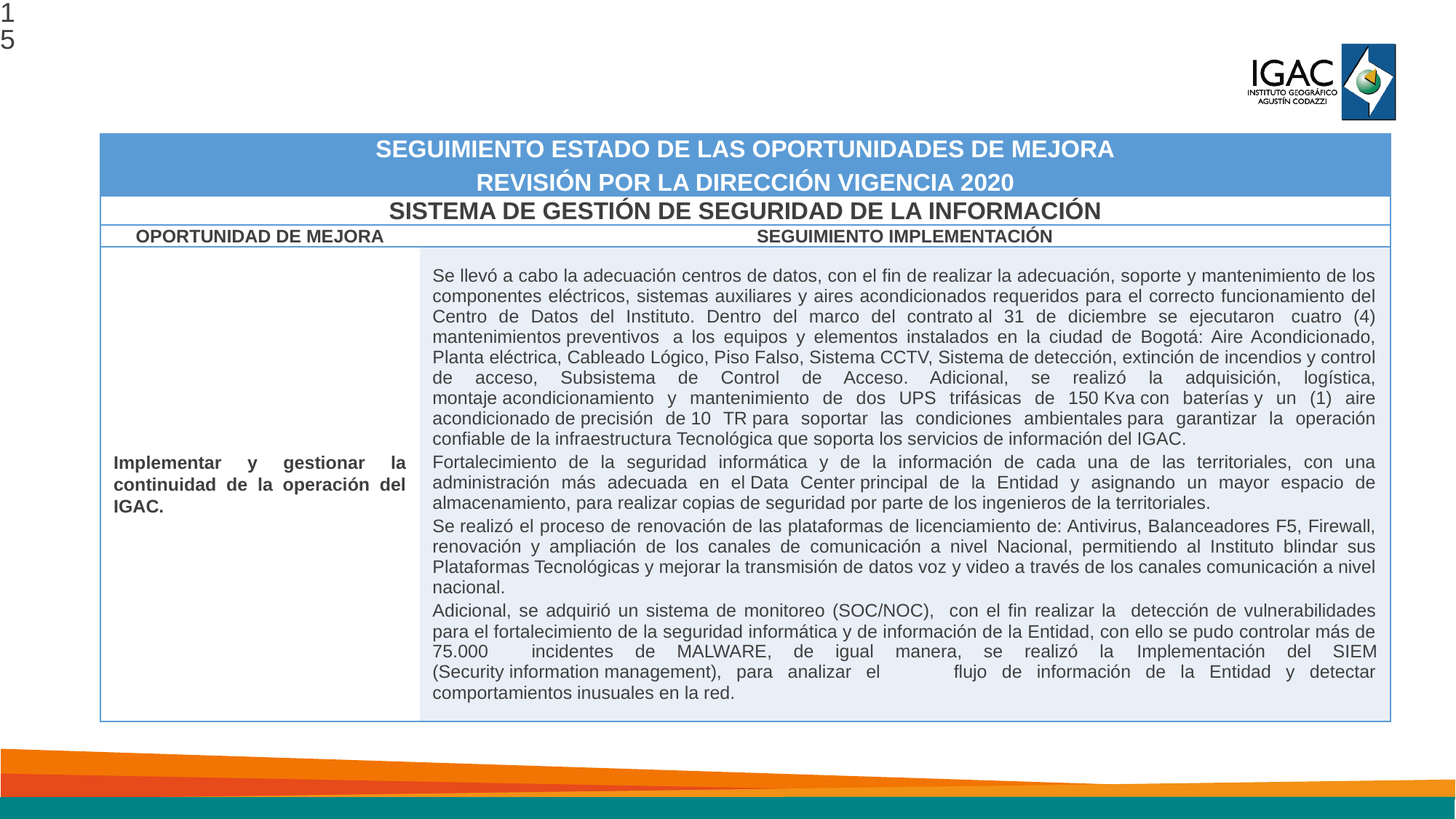

15
| SEGUIMIENTO ESTADO DE LAS OPORTUNIDADES DE MEJORA REVISIÓN POR LA DIRECCIÓN VIGENCIA 2020 |  |
| --- | --- |
| SISTEMA DE GESTIÓN DE SEGURIDAD DE LA INFORMACIÓN |  |
| OPORTUNIDAD DE MEJORA | SEGUIMIENTO IMPLEMENTACIÓN |
| Implementar y gestionar la continuidad de la operación del IGAC. | Se llevó a cabo la adecuación centros de datos, con el fin de realizar la adecuación, soporte y mantenimiento de los componentes eléctricos, sistemas auxiliares y aires acondicionados requeridos para el correcto funcionamiento del Centro de Datos del Instituto. Dentro del marco del contrato al 31 de diciembre se ejecutaron  cuatro (4) mantenimientos preventivos  a los equipos y elementos instalados en la ciudad de Bogotá: Aire Acondicionado, Planta eléctrica, Cableado Lógico, Piso Falso, Sistema CCTV, Sistema de detección, extinción de incendios y control de acceso, Subsistema de Control de Acceso. Adicional, se realizó la adquisición, logística, montaje acondicionamiento y mantenimiento de dos UPS trifásicas de 150 Kva con baterías y un (1) aire acondicionado de precisión de 10 TR para soportar las condiciones ambientales para garantizar la operación confiable de la infraestructura Tecnológica que soporta los servicios de información del IGAC.  Fortalecimiento de la seguridad informática y de la información de cada una de las territoriales, con una administración más adecuada en el Data Center principal de la Entidad y asignando un mayor espacio de almacenamiento, para realizar copias de seguridad por parte de los ingenieros de la territoriales.   Se realizó el proceso de renovación de las plataformas de licenciamiento de: Antivirus, Balanceadores F5, Firewall, renovación y ampliación de los canales de comunicación a nivel Nacional, permitiendo al Instituto blindar sus Plataformas Tecnológicas y mejorar la transmisión de datos voz y video a través de los canales comunicación a nivel nacional.   Adicional, se adquirió un sistema de monitoreo (SOC/NOC), con el fin realizar la detección de vulnerabilidades para el fortalecimiento de la seguridad informática y de información de la Entidad, con ello se pudo controlar más de 75.000 incidentes de MALWARE, de igual manera, se realizó la Implementación del SIEM (Security information management), para analizar el flujo de información de la Entidad y detectar comportamientos inusuales en la red. |